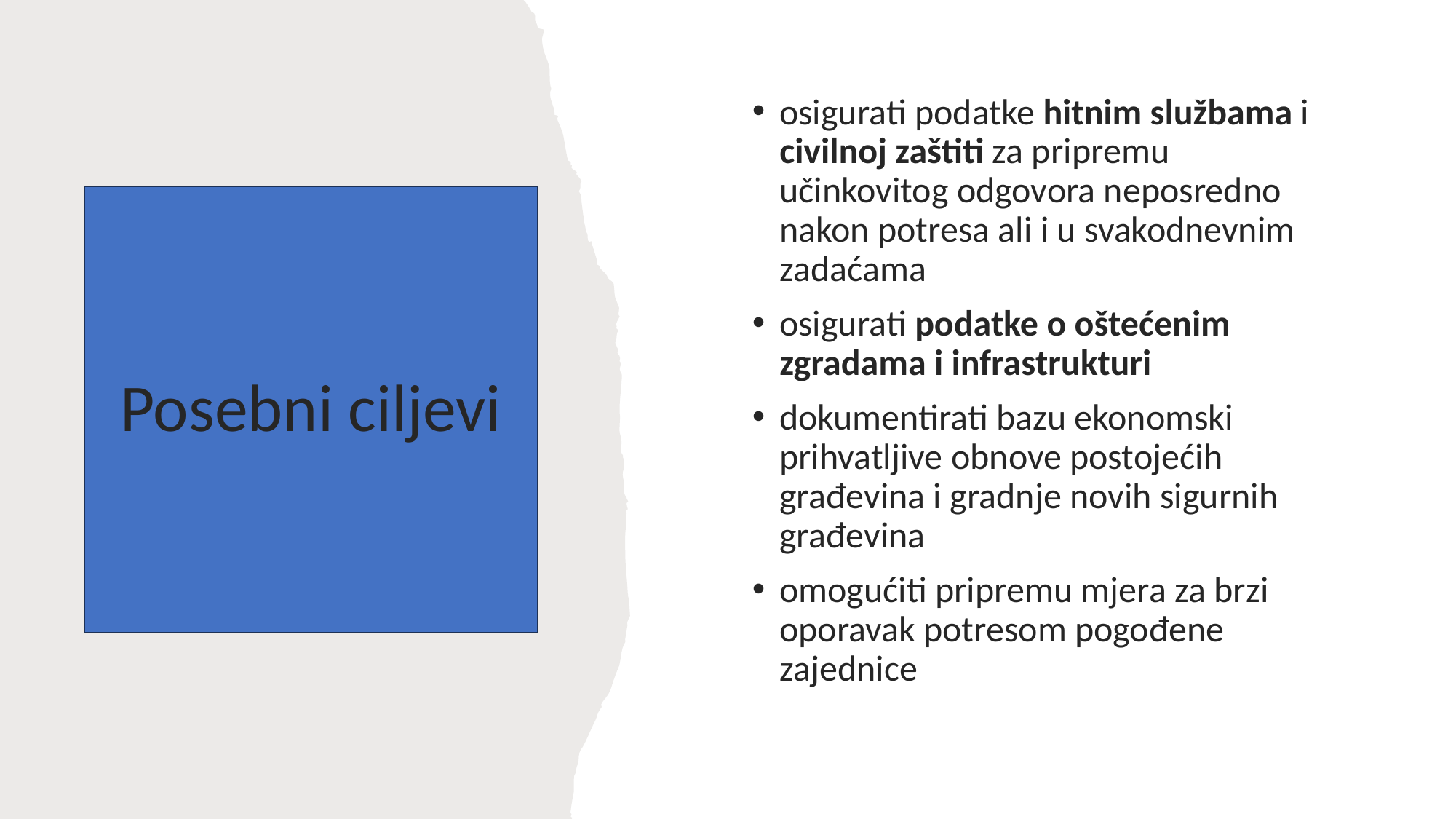

osigurati podatke hitnim službama i civilnoj zaštiti za pripremu učinkovitog odgovora neposredno nakon potresa ali i u svakodnevnim zadaćama
osigurati podatke o oštećenim zgradama i infrastrukturi
dokumentirati bazu ekonomski prihvatljive obnove postojećih građevina i gradnje novih sigurnih građevina
omogućiti pripremu mjera za brzi oporavak potresom pogođene zajednice

# Posebni ciljevi